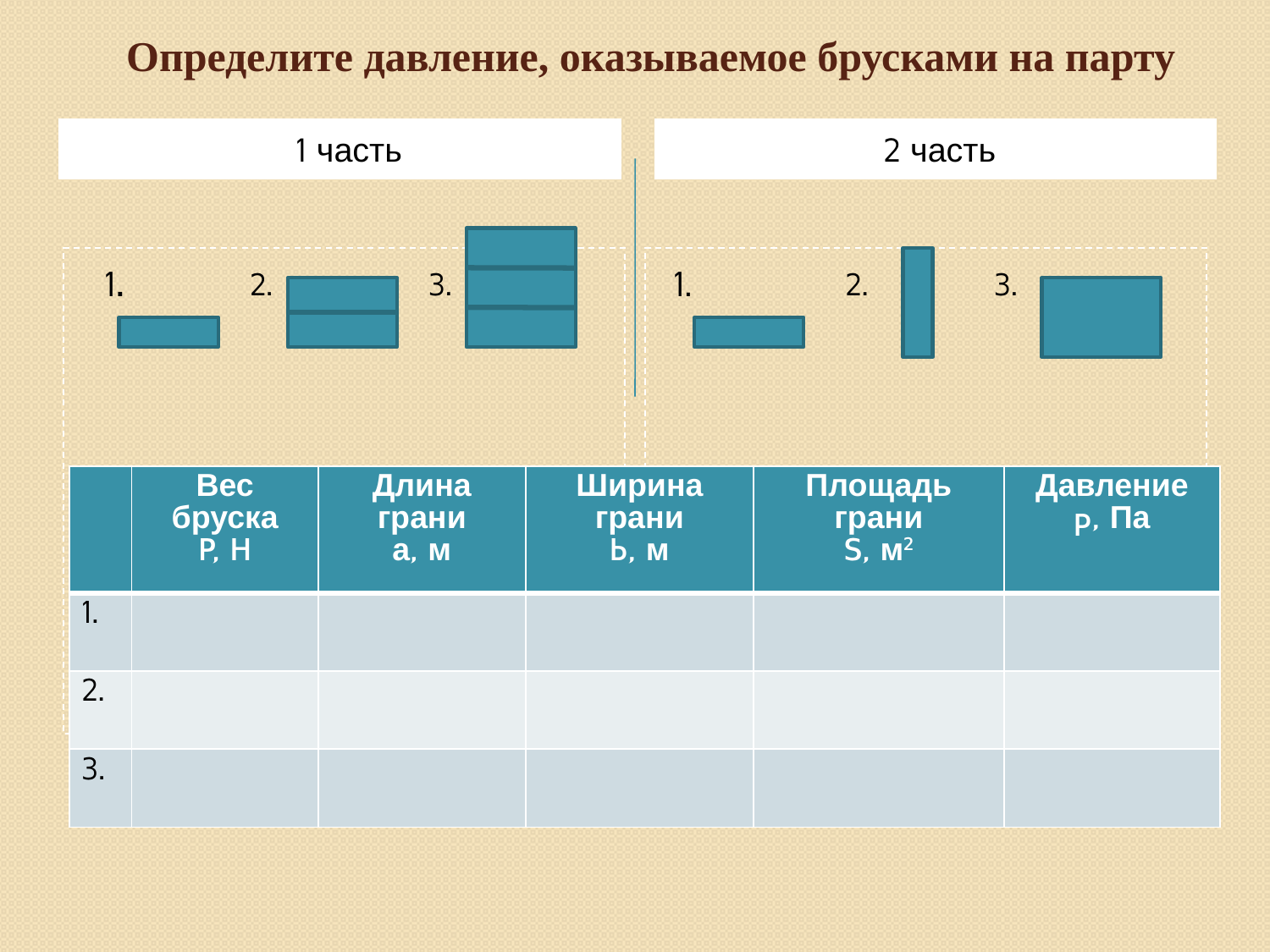

# Определите давление, оказываемое брусками на парту
 1 часть
2 часть

 1.
1.
2.
3.
2.
3.

|  | Вес бруска P, H | Длина грани а, м | Ширина грани b, м | Площадь грани S, м2 | Давление p, Па |
| --- | --- | --- | --- | --- | --- |
| 1. |  |  |  |  |  |
| 2. |  |  |  |  |  |
| 3. |  |  |  |  |  |